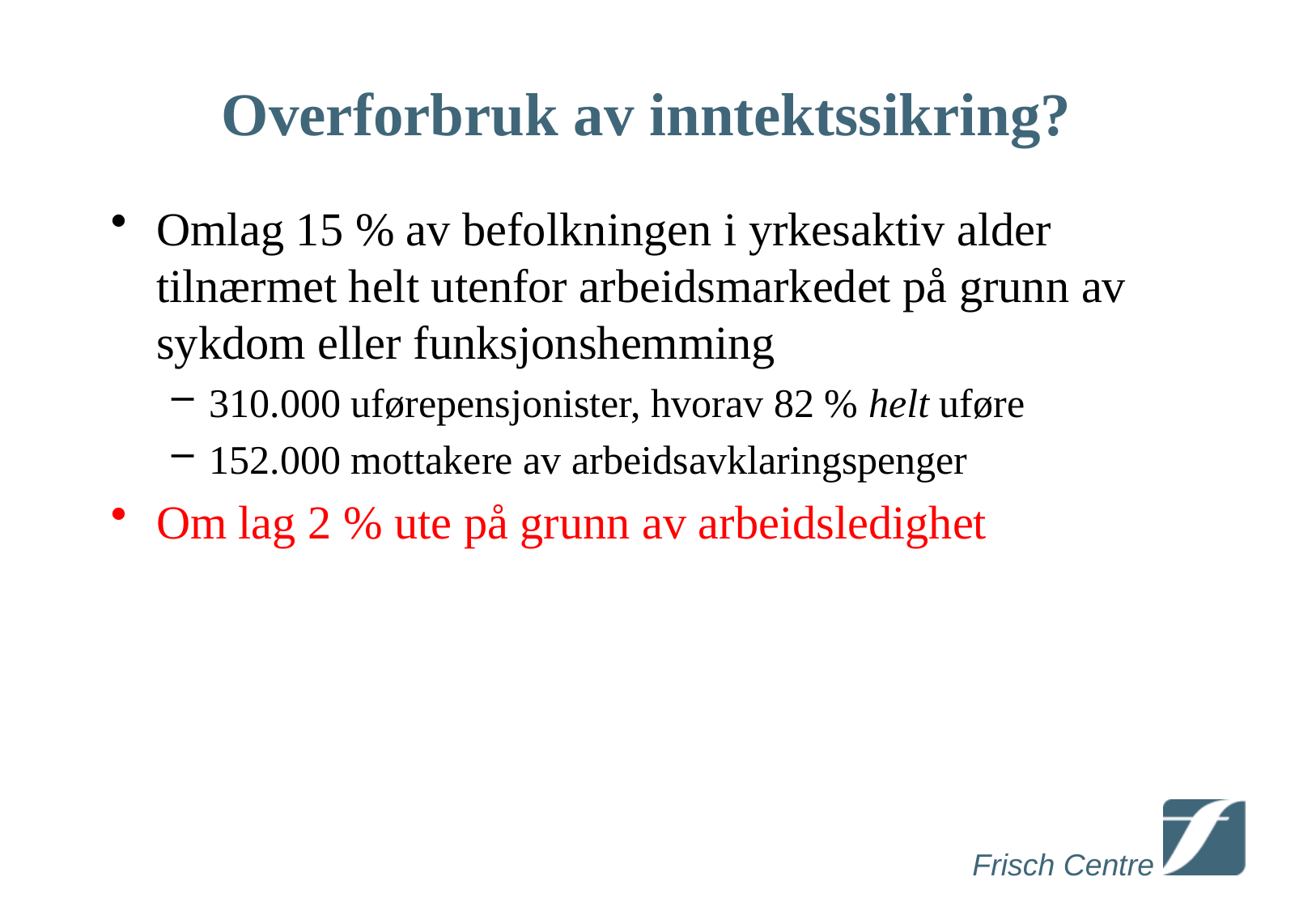

# Overforbruk av inntektssikring?
Omlag 15 % av befolkningen i yrkesaktiv alder tilnærmet helt utenfor arbeidsmarkedet på grunn av sykdom eller funksjonshemming
310.000 uførepensjonister, hvorav 82 % helt uføre
152.000 mottakere av arbeidsavklaringspenger
Om lag 2 % ute på grunn av arbeidsledighet